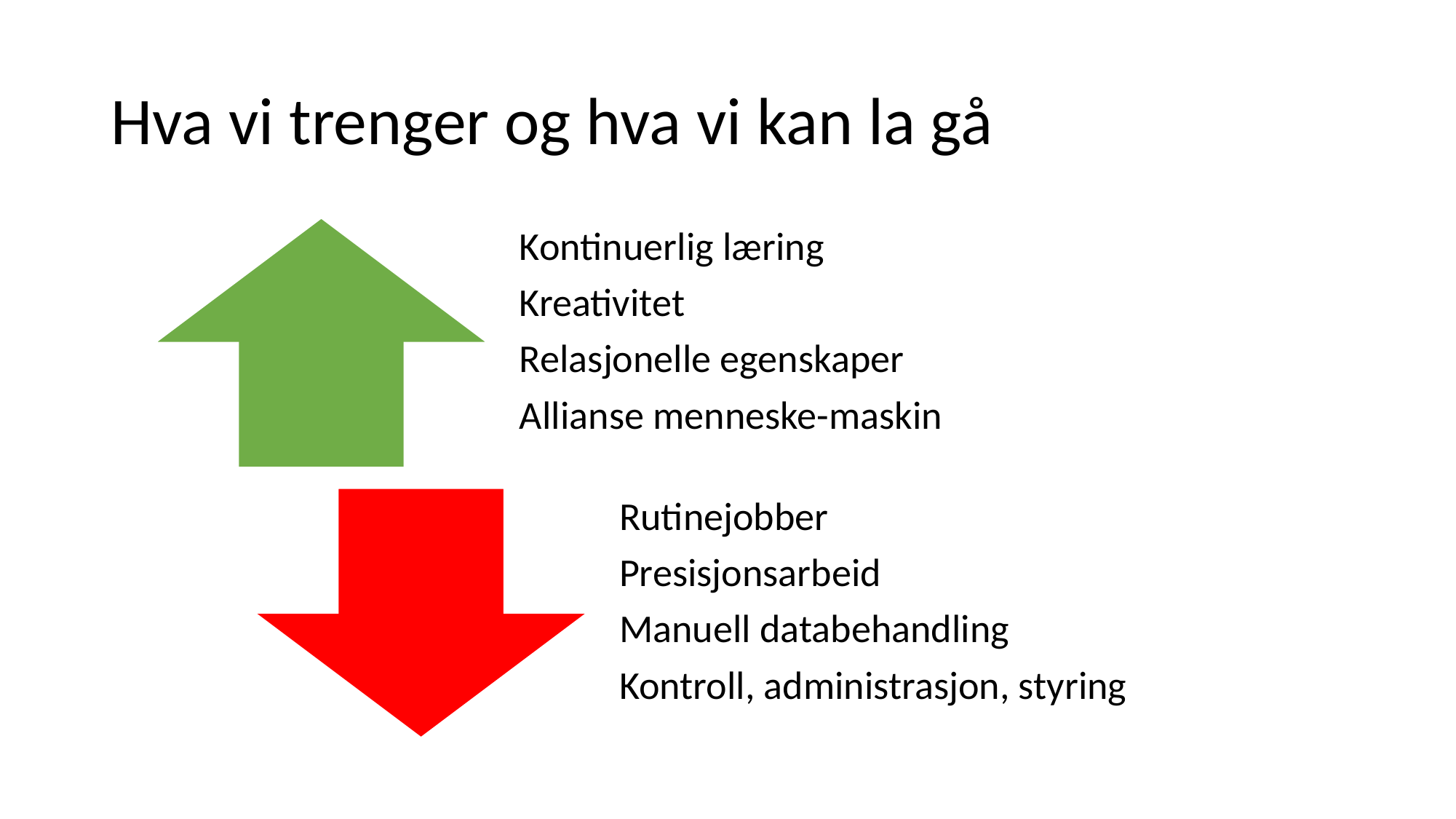

# Hva vi trenger og hva vi kan la gå
Kontinuerlig læring
Kreativitet
Relasjonelle egenskaper
Allianse menneske-maskin
Rutinejobber
Presisjonsarbeid
Manuell databehandling
Kontroll, administrasjon, styring